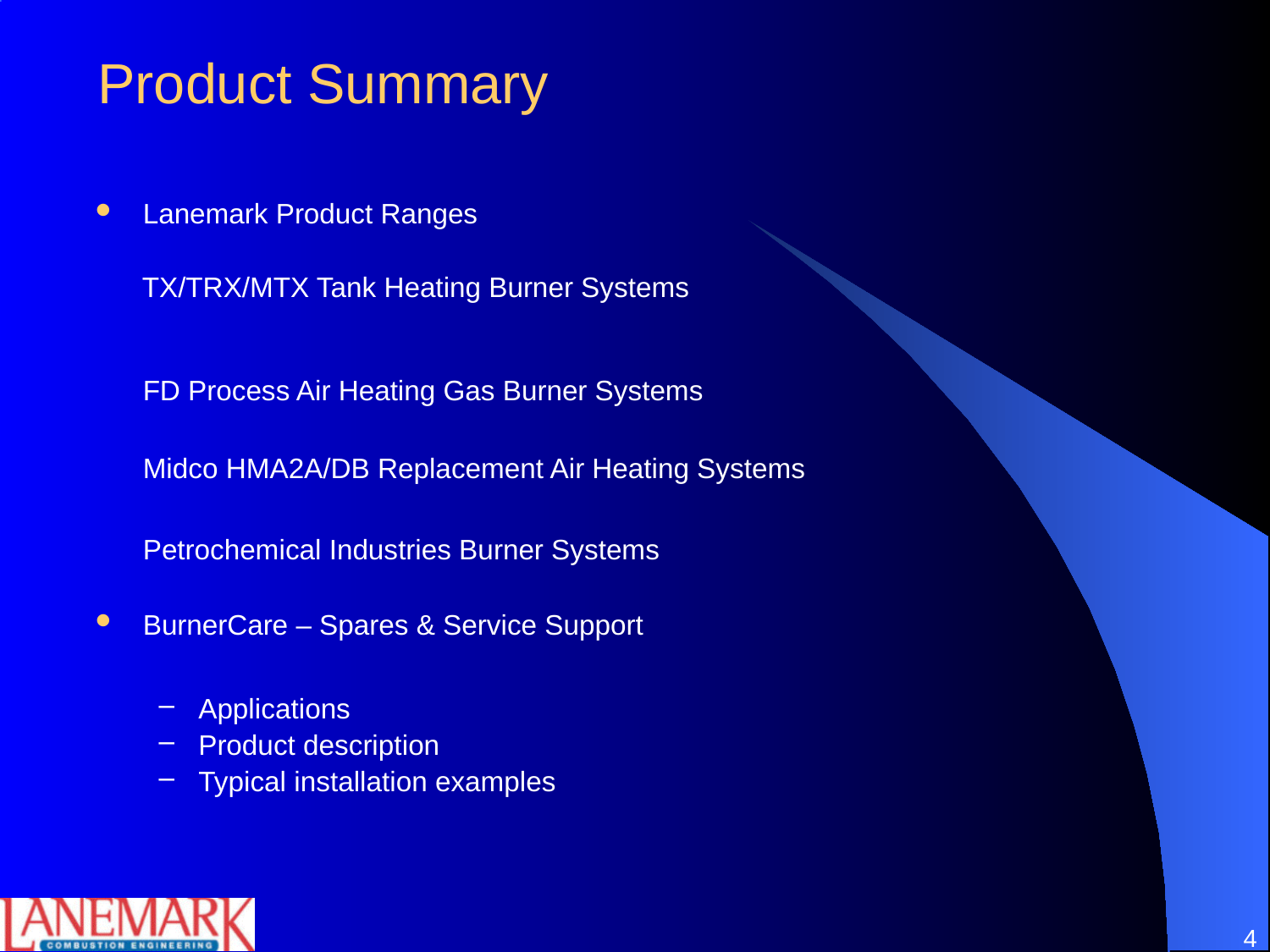

# Product Summary

Lanemark Product Ranges

      TX/TRX/MTX Tank Heating Burner Systems

	FD Process Air Heating Gas Burner Systems

	Midco HMA2A/DB Replacement Air Heating Systems

	Petrochemical Industries Burner Systems

BurnerCare – Spares & Service Support

Applications
Product description
Typical installation examples

4